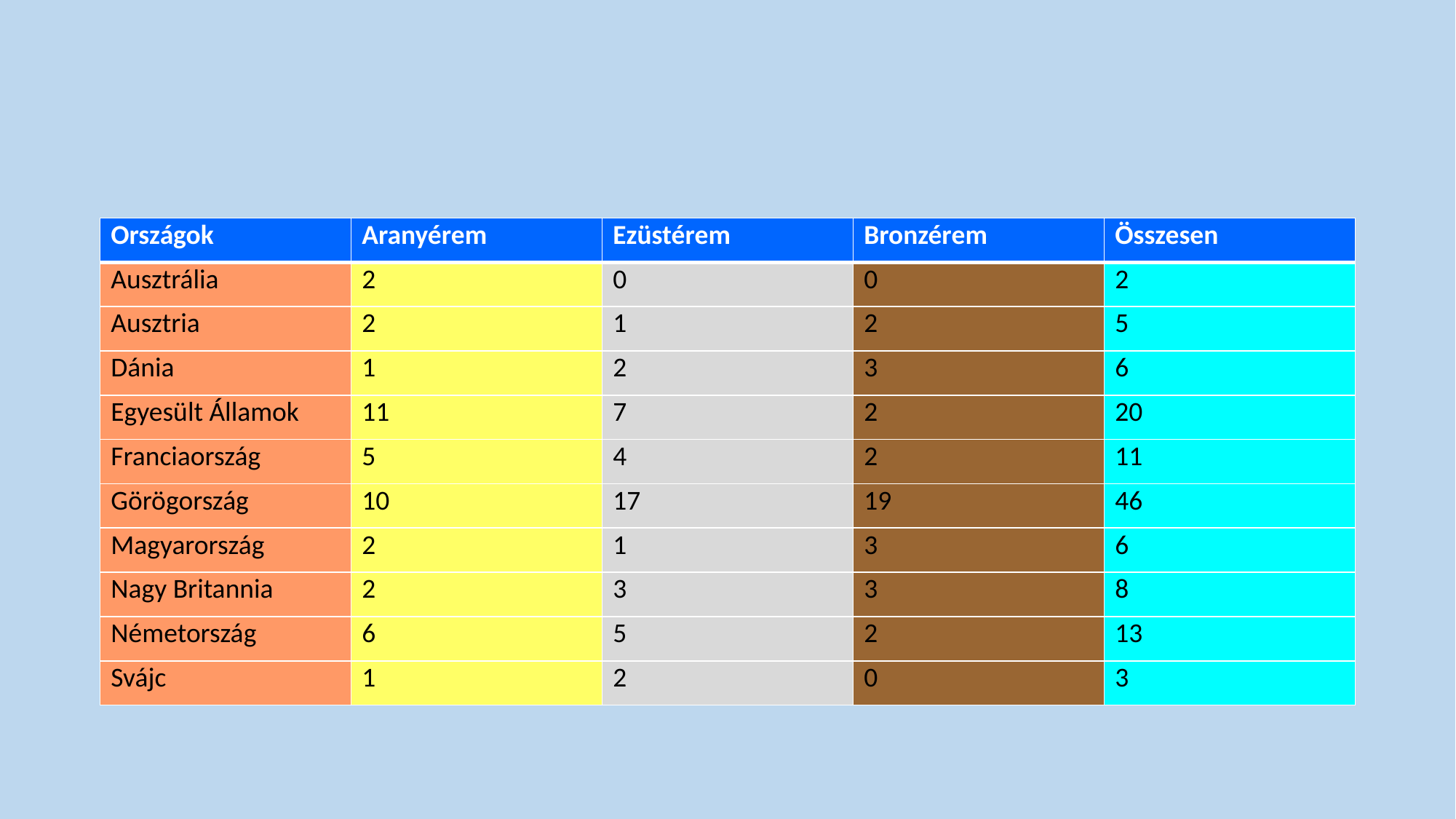

#
| Országok | Aranyérem | Ezüstérem | Bronzérem | Összesen |
| --- | --- | --- | --- | --- |
| Ausztrália | 2 | 0 | 0 | 2 |
| Ausztria | 2 | 1 | 2 | 5 |
| Dánia | 1 | 2 | 3 | 6 |
| Egyesült Államok | 11 | 7 | 2 | 20 |
| Franciaország | 5 | 4 | 2 | 11 |
| Görögország | 10 | 17 | 19 | 46 |
| Magyarország | 2 | 1 | 3 | 6 |
| Nagy Britannia | 2 | 3 | 3 | 8 |
| Németország | 6 | 5 | 2 | 13 |
| Svájc | 1 | 2 | 0 | 3 |